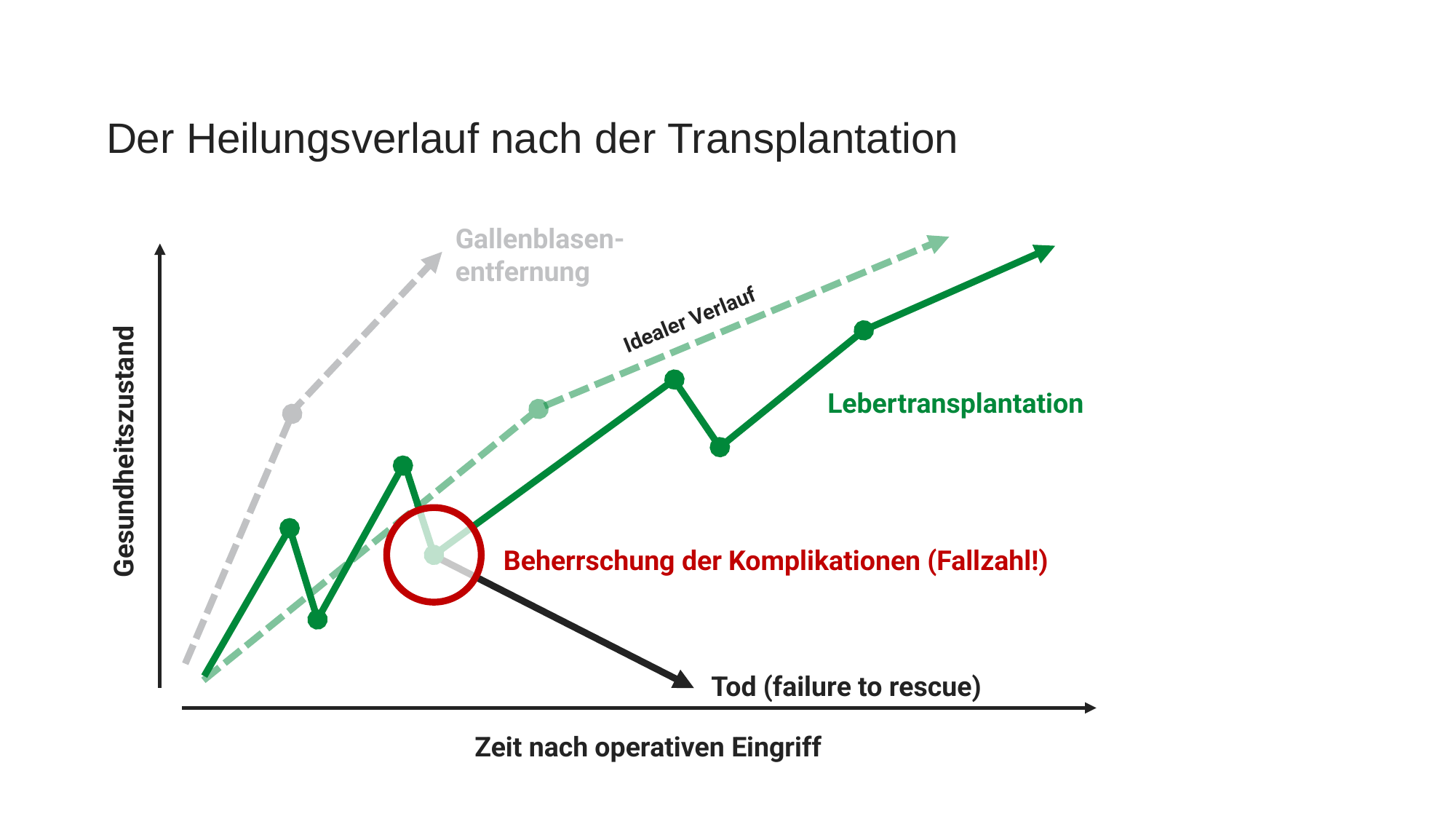

Der Heilungsverlauf nach der Transplantation
Gallenblasen-entfernung
Idealer Verlauf
Lebertransplantation
Gesundheitszustand
Zeit nach operativen Eingriff

Beherrschung der Komplikationen (Fallzahl!)
Tod (failure to rescue)